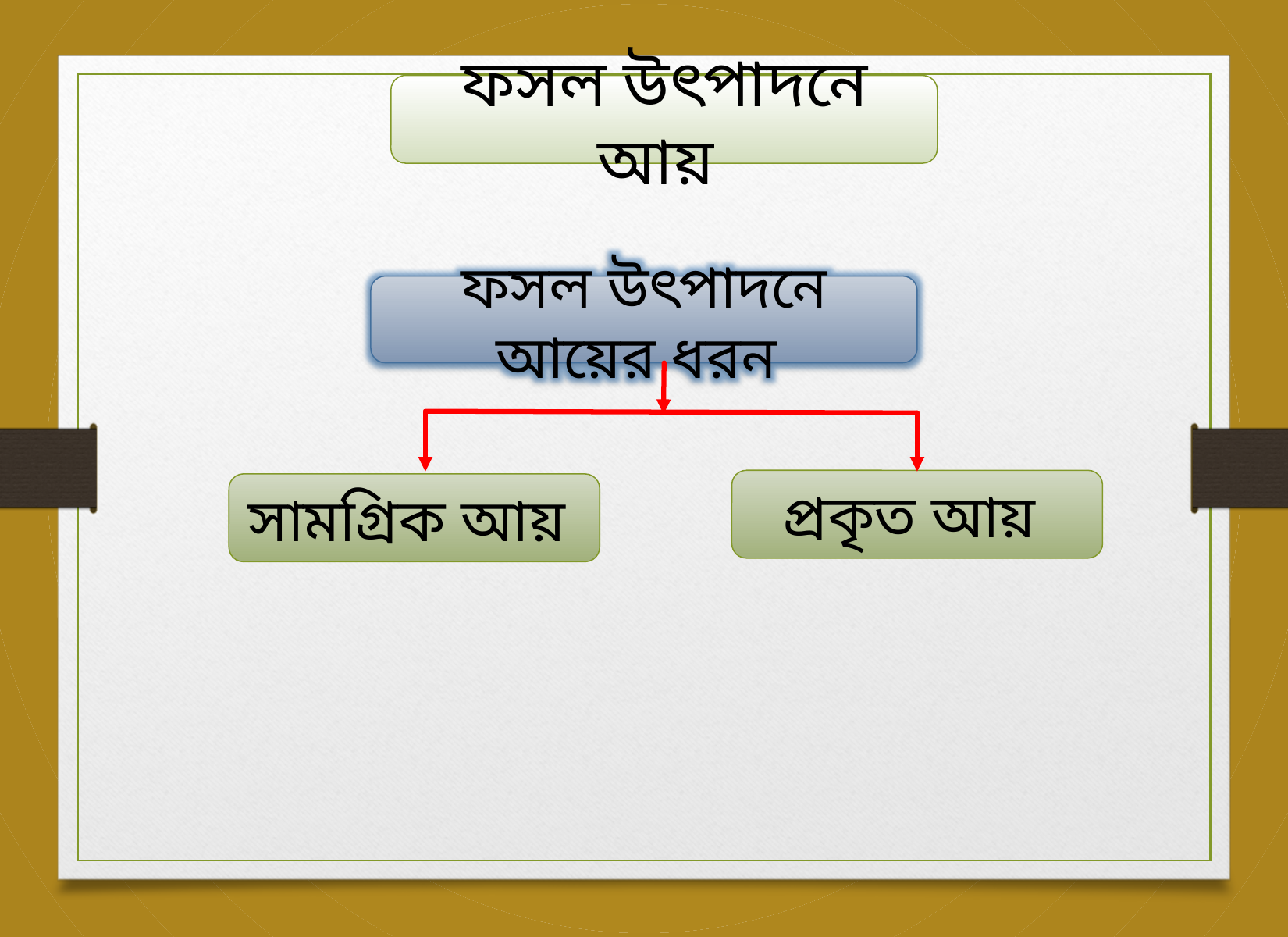

ফসল উৎপাদনে আয়
ফসল উৎপাদনে আয়ের ধরন
প্রকৃত আয়
সামগ্রিক আয়